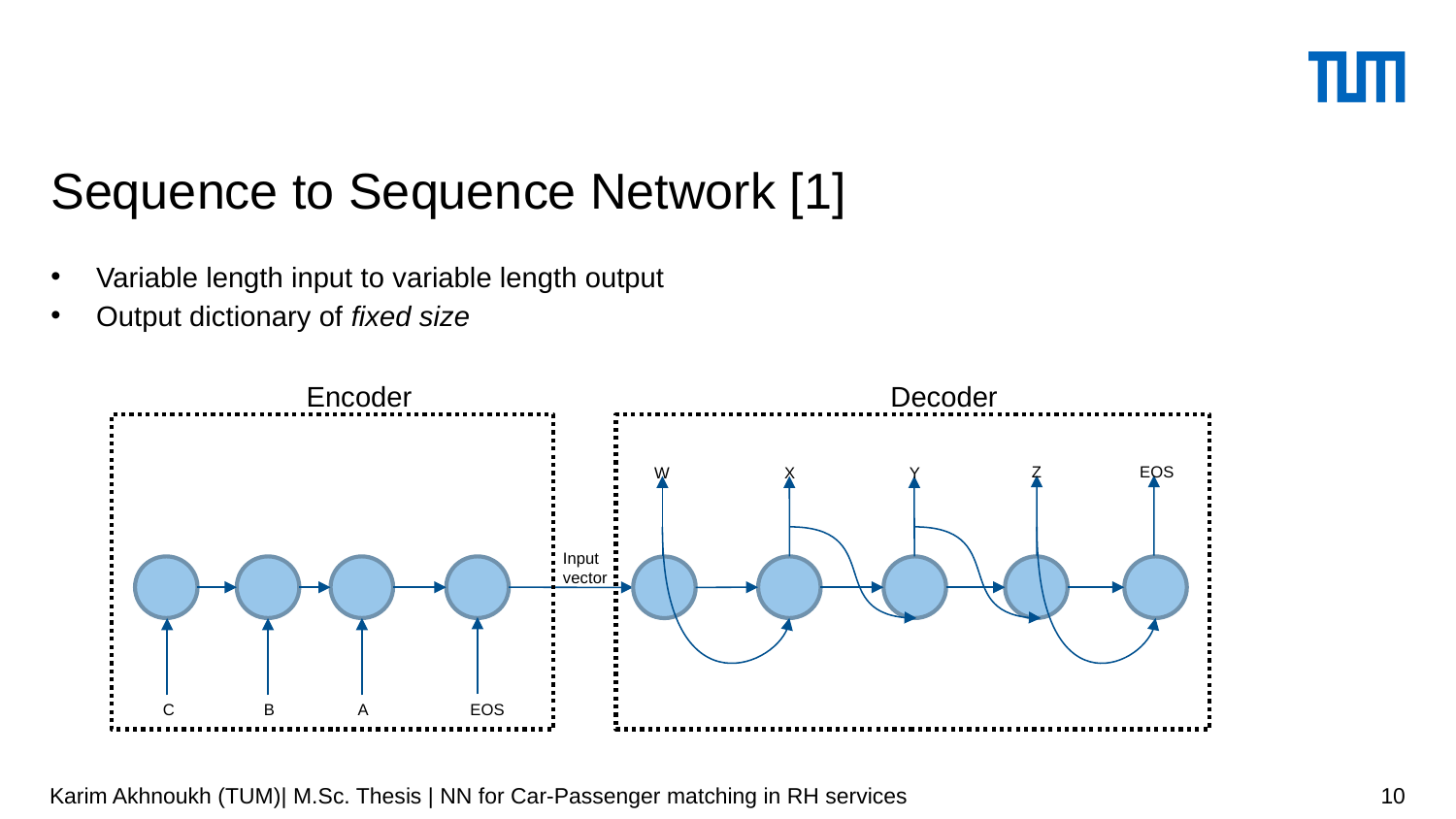

# Sequence to Sequence Network [1]
Variable length input to variable length output
Output dictionary of fixed size
Decoder
Encoder

Z
EOS
W
Y
X
Input vector

EOS
C
B
A
Karim Akhnoukh (TUM)| M.Sc. Thesis | NN for Car-Passenger matching in RH services
10